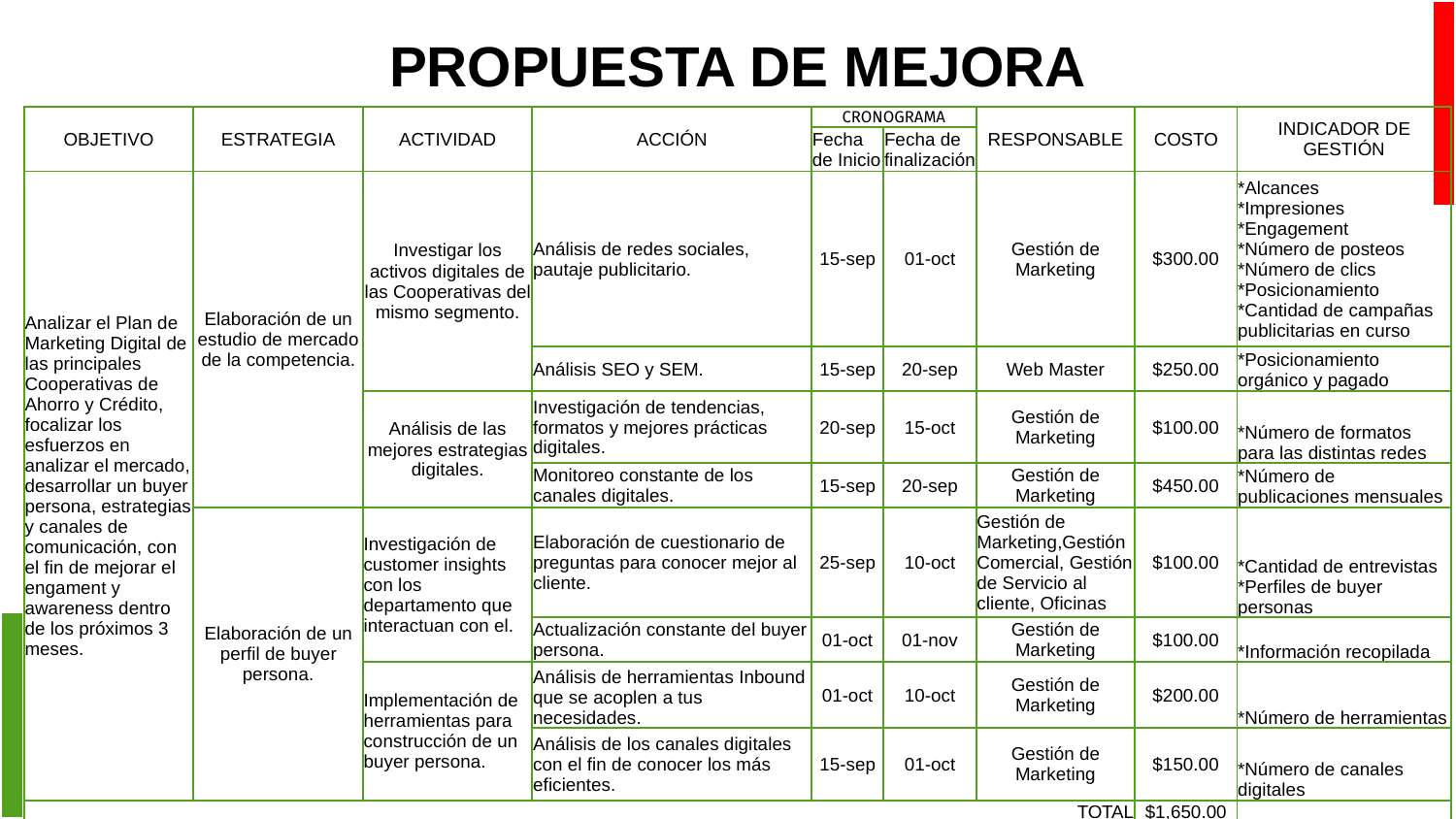

PROPUESTA DE MEJORA
| OBJETIVO | ESTRATEGIA | ACTIVIDAD | ACCIÓN | CRONOGRAMA |  | RESPONSABLE | COSTO | INDICADOR DE GESTIÓN |
| --- | --- | --- | --- | --- | --- | --- | --- | --- |
|  |  |  |  | Fecha de Inicio | Fecha de finalización |  |  |  |
| Analizar el Plan de Marketing Digital de las principales Cooperativas de Ahorro y Crédito, focalizar los esfuerzos en analizar el mercado, desarrollar un buyer persona, estrategias y canales de comunicación, con el fin de mejorar el engament y awareness dentro de los próximos 3 meses. | Elaboración de un estudio de mercado de la competencia. | Investigar los activos digitales de las Cooperativas del mismo segmento. | Análisis de redes sociales, pautaje publicitario. | 15-sep | 01-oct | Gestión de Marketing | $300.00 | \*Alcances \*Impresiones \*Engagement \*Número de posteos \*Número de clics \*Posicionamiento \*Cantidad de campañas publicitarias en curso |
|  |  |  | Análisis SEO y SEM. | 15-sep | 20-sep | Web Master | $250.00 | \*Posicionamiento orgánico y pagado |
|  |  | Análisis de las mejores estrategias digitales. | Investigación de tendencias, formatos y mejores prácticas digitales. | 20-sep | 15-oct | Gestión de Marketing | $100.00 | \*Número de formatos para las distintas redes |
|  |  |  | Monitoreo constante de los canales digitales. | 15-sep | 20-sep | Gestión de Marketing | $450.00 | \*Número de publicaciones mensuales |
|  | Elaboración de un perfil de buyer persona. | Investigación de customer insights con los departamento que interactuan con el. | Elaboración de cuestionario de preguntas para conocer mejor al cliente. | 25-sep | 10-oct | Gestión de Marketing,Gestión Comercial, Gestión de Servicio al cliente, Oficinas | $100.00 | \*Cantidad de entrevistas \*Perfiles de buyer personas |
|  |  |  | Actualización constante del buyer persona. | 01-oct | 01-nov | Gestión de Marketing | $100.00 | \*Información recopilada |
|  |  | Implementación de herramientas para construcción de un buyer persona. | Análisis de herramientas Inbound que se acoplen a tus necesidades. | 01-oct | 10-oct | Gestión de Marketing | $200.00 | \*Número de herramientas |
|  |  |  | Análisis de los canales digitales con el fin de conocer los más eficientes. | 15-sep | 01-oct | Gestión de Marketing | $150.00 | \*Número de canales digitales |
| TOTAL |  |  |  |  |  |  | $1,650.00 |  |